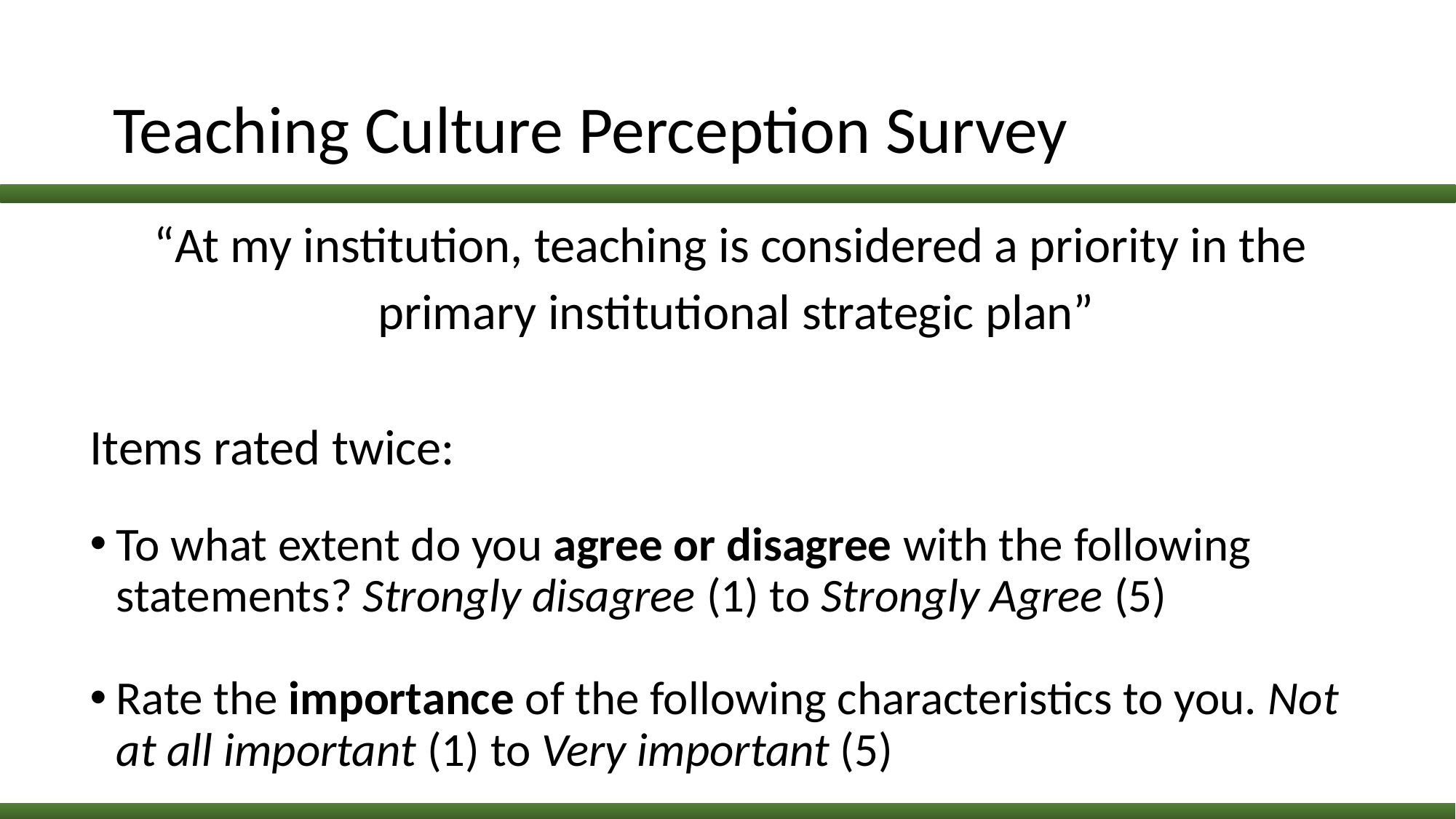

# Teaching Culture Perception Survey

“At my institution, teaching is considered a priority in the
primary institutional strategic plan”

Items rated twice:

To what extent do you agree or disagree with the following statements? Strongly disagree (1) to Strongly Agree (5)

Rate the importance of the following characteristics to you. Not at all important (1) to Very important (5)